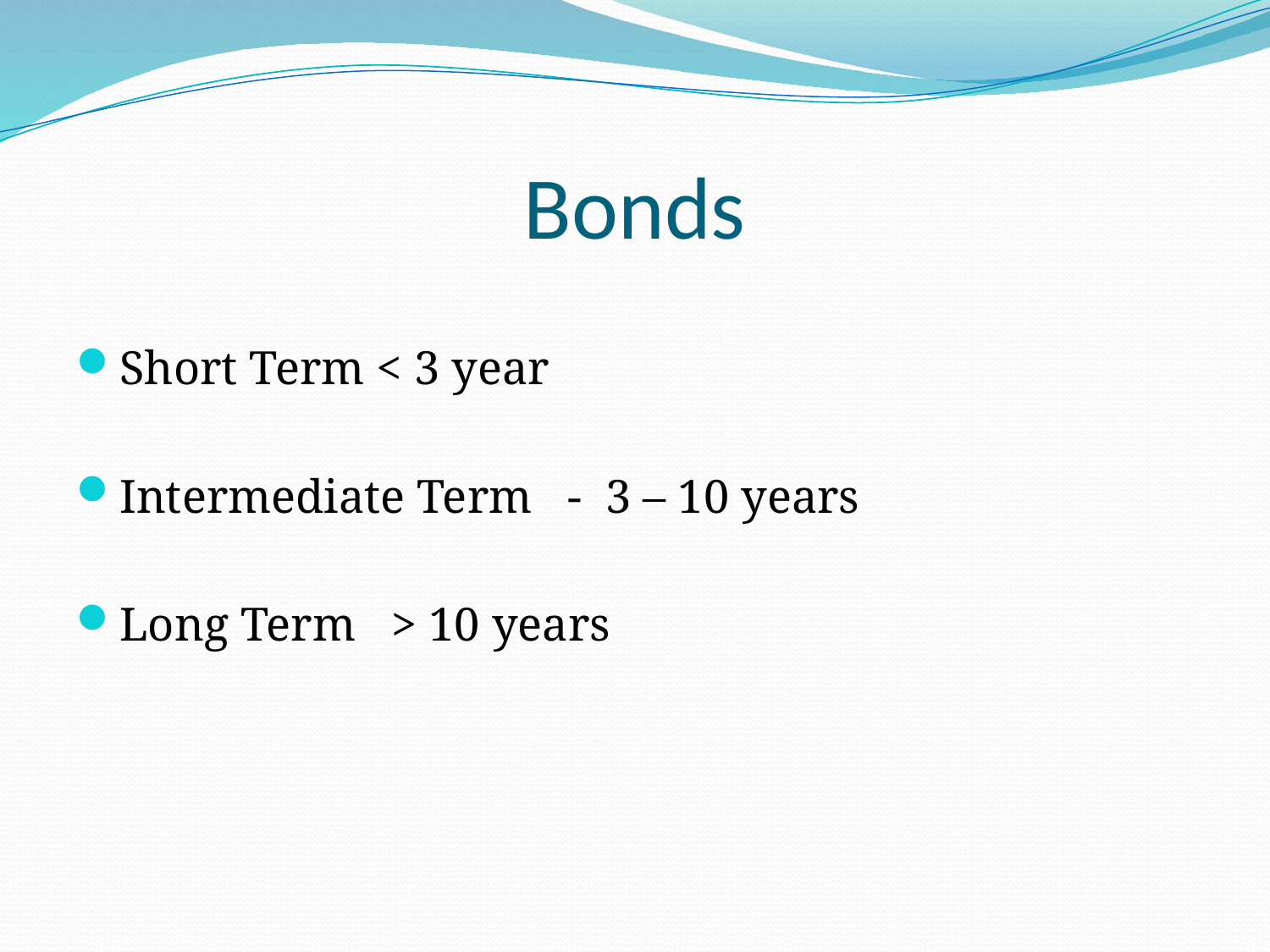

# Bonds

Short Term < 3 year

Intermediate Term   -  3 – 10 years

Long Term   > 10 years